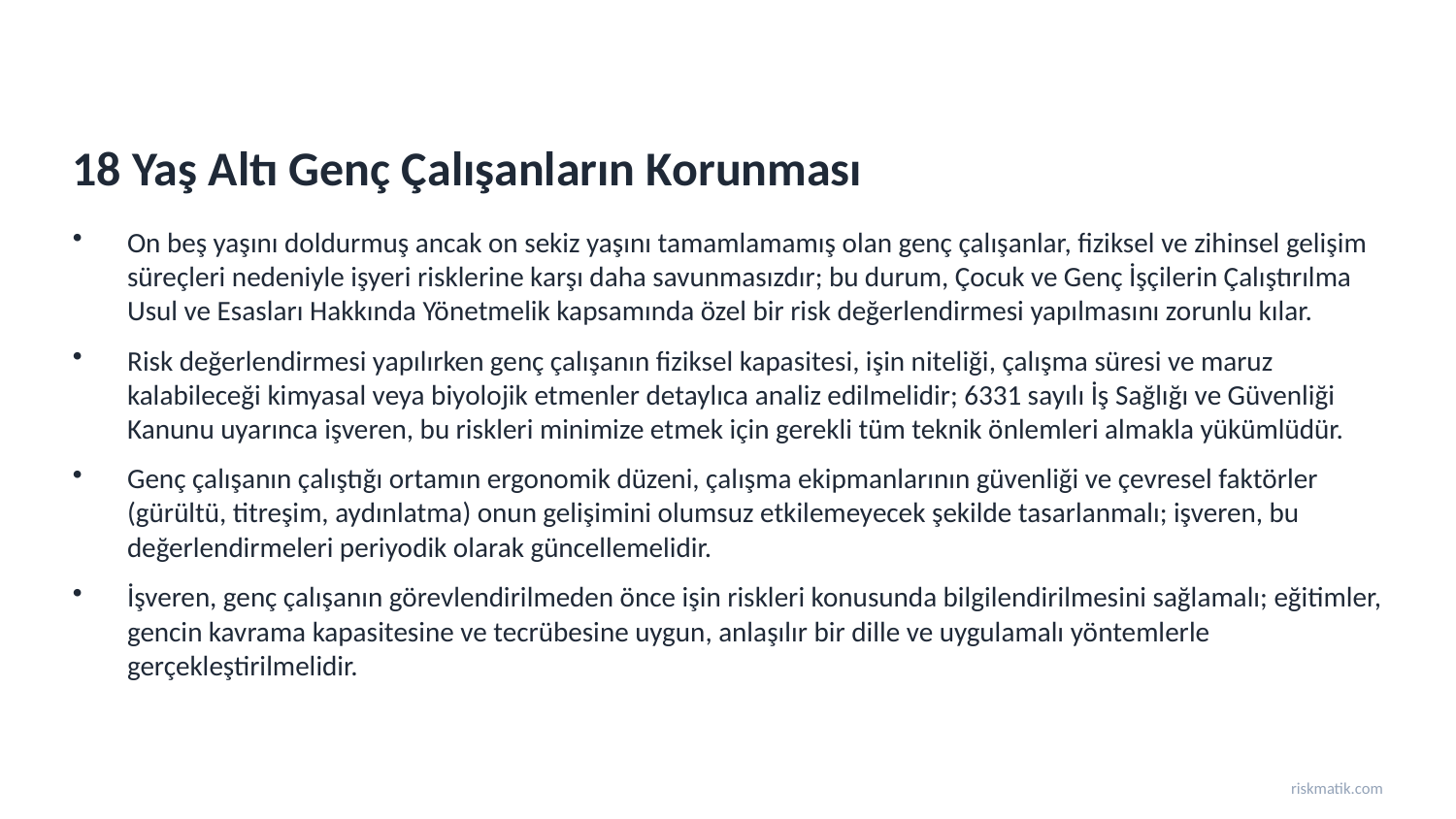

18 Yaş Altı Genç Çalışanların Korunması
On beş yaşını doldurmuş ancak on sekiz yaşını tamamlamamış olan genç çalışanlar, fiziksel ve zihinsel gelişim süreçleri nedeniyle işyeri risklerine karşı daha savunmasızdır; bu durum, Çocuk ve Genç İşçilerin Çalıştırılma Usul ve Esasları Hakkında Yönetmelik kapsamında özel bir risk değerlendirmesi yapılmasını zorunlu kılar.
Risk değerlendirmesi yapılırken genç çalışanın fiziksel kapasitesi, işin niteliği, çalışma süresi ve maruz kalabileceği kimyasal veya biyolojik etmenler detaylıca analiz edilmelidir; 6331 sayılı İş Sağlığı ve Güvenliği Kanunu uyarınca işveren, bu riskleri minimize etmek için gerekli tüm teknik önlemleri almakla yükümlüdür.
Genç çalışanın çalıştığı ortamın ergonomik düzeni, çalışma ekipmanlarının güvenliği ve çevresel faktörler (gürültü, titreşim, aydınlatma) onun gelişimini olumsuz etkilemeyecek şekilde tasarlanmalı; işveren, bu değerlendirmeleri periyodik olarak güncellemelidir.
İşveren, genç çalışanın görevlendirilmeden önce işin riskleri konusunda bilgilendirilmesini sağlamalı; eğitimler, gencin kavrama kapasitesine ve tecrübesine uygun, anlaşılır bir dille ve uygulamalı yöntemlerle gerçekleştirilmelidir.
riskmatik.com